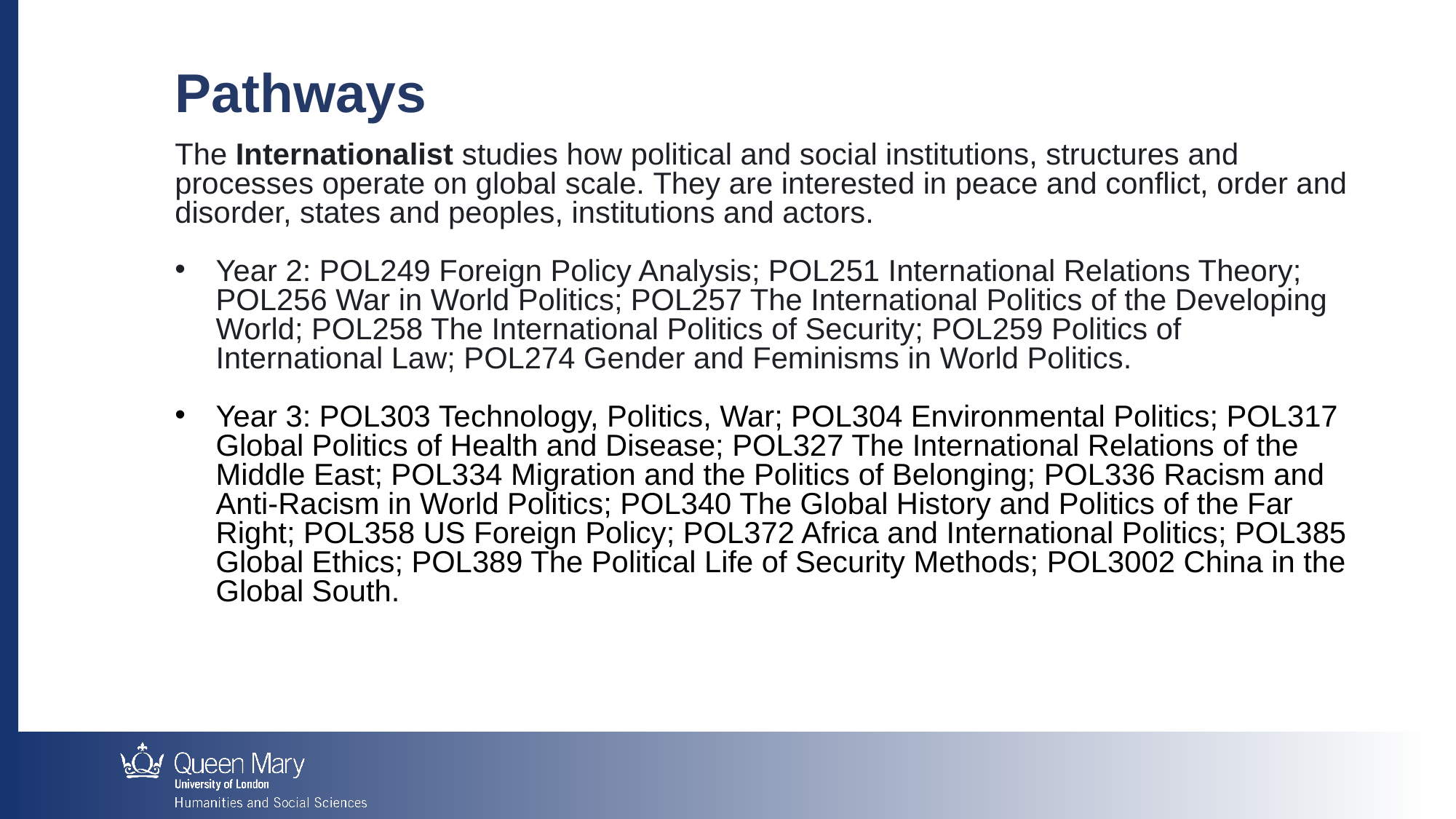

Pathways
The Internationalist studies how political and social institutions, structures and processes operate on global scale. They are interested in peace and conflict, order and disorder, states and peoples, institutions and actors.

Year 2: POL249 Foreign Policy Analysis; POL251 International Relations Theory; POL256 War in World Politics; POL257 The International Politics of the Developing World; POL258 The International Politics of Security; POL259 Politics of International Law; POL274 Gender and Feminisms in World Politics.

Year 3: POL303 Technology, Politics, War; POL304 Environmental Politics; POL317 Global Politics of Health and Disease; POL327 The International Relations of the Middle East; POL334 Migration and the Politics of Belonging; POL336 Racism and Anti-Racism in World Politics; POL340 The Global History and Politics of the Far Right; POL358 US Foreign Policy; POL372 Africa and International Politics; POL385 Global Ethics; POL389 The Political Life of Security Methods; POL3002 China in the Global South.